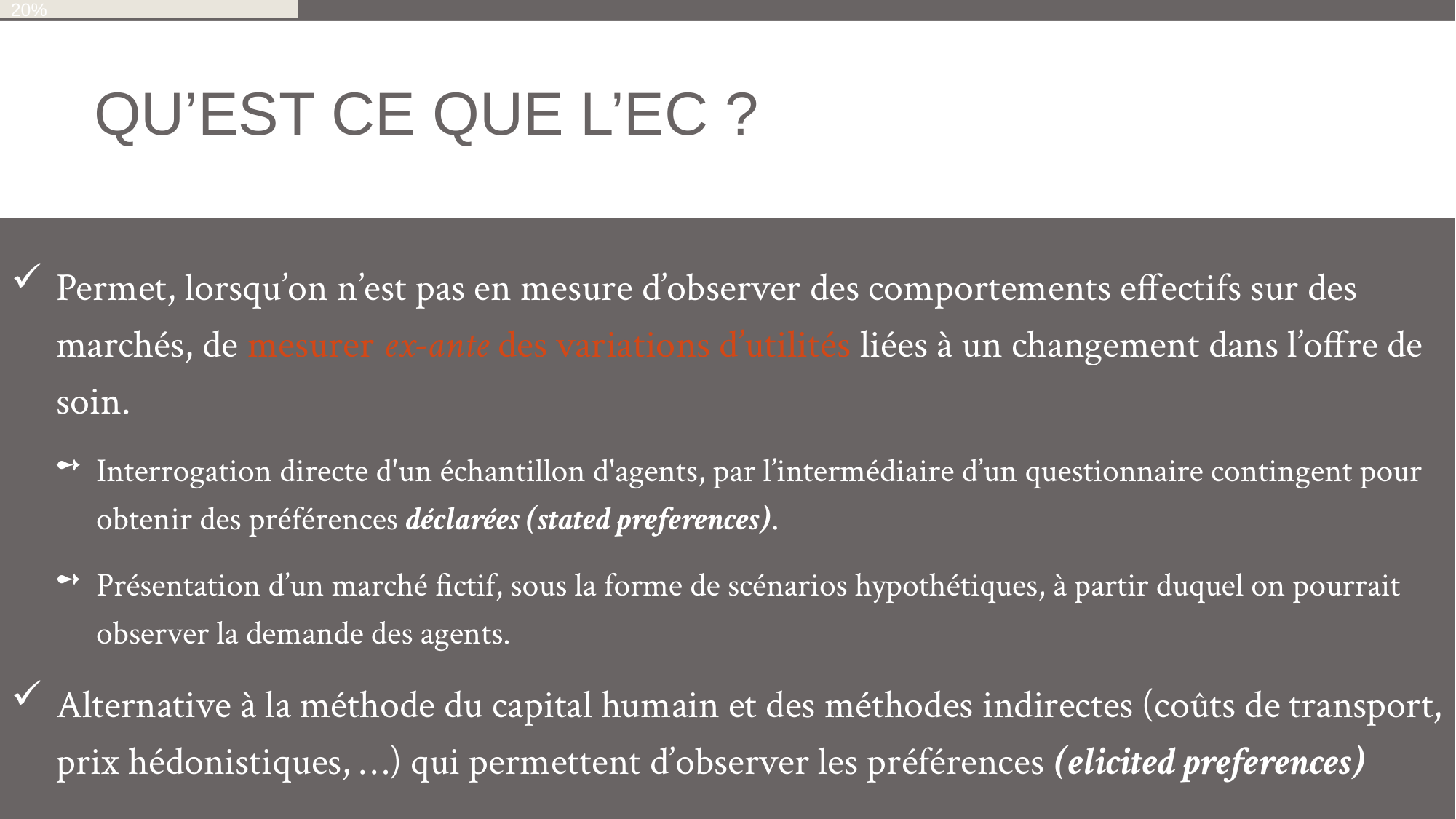

18%
20%
# Qu’est ce que l’EC ?
Permet, lorsqu’on n’est pas en mesure d’observer des comportements effectifs sur des marchés, de mesurer ex-ante des variations d’utilités liées à un changement dans l’offre de soin.
Interrogation directe d'un échantillon d'agents, par l’intermédiaire d’un questionnaire contingent pour obtenir des préférences déclarées (stated preferences).
Présentation d’un marché fictif, sous la forme de scénarios hypothétiques, à partir duquel on pourrait observer la demande des agents.
Alternative à la méthode du capital humain et des méthodes indirectes (coûts de transport, prix hédonistiques, …) qui permettent d’observer les préférences (elicited preferences)